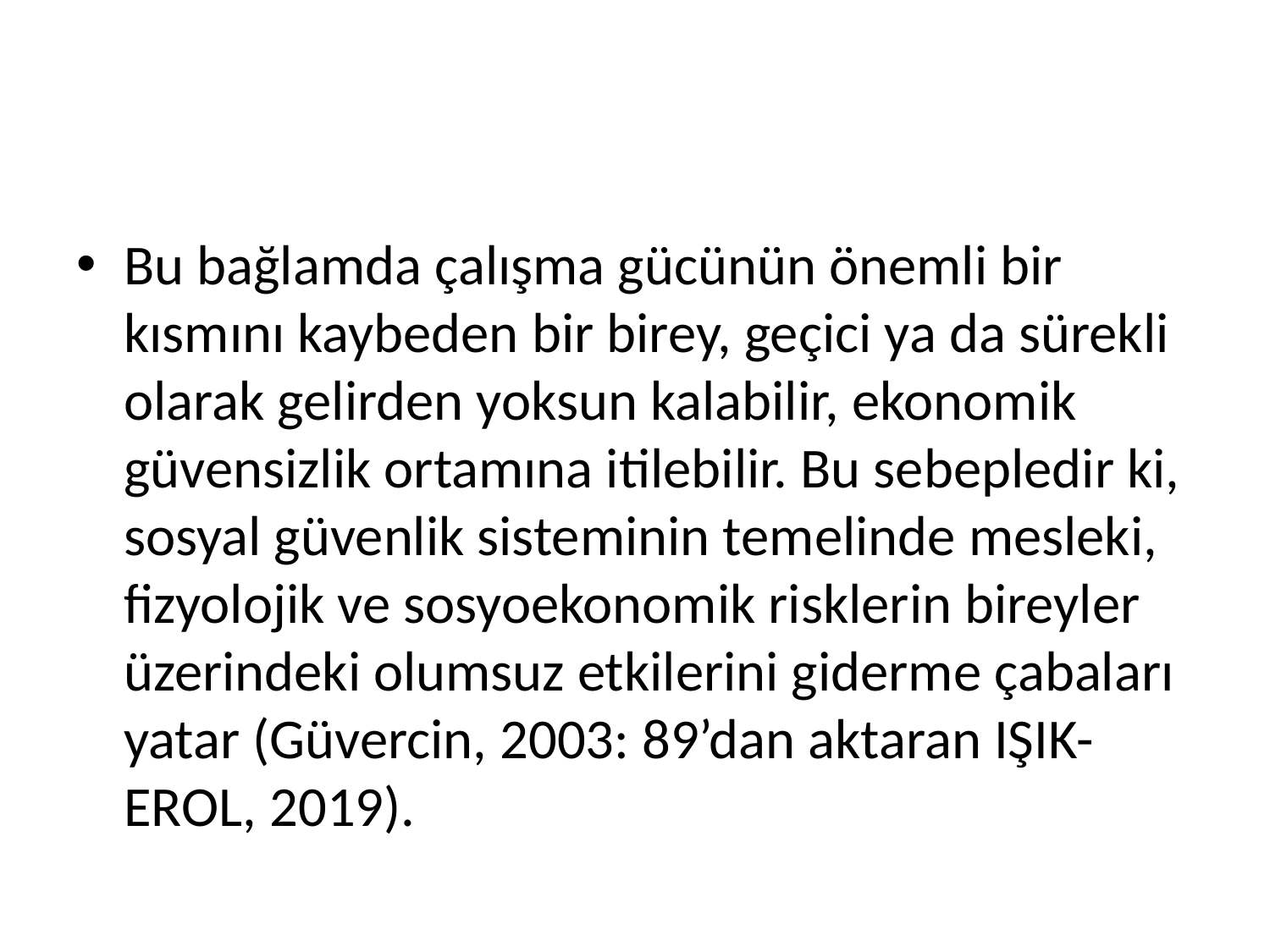

#
Bu bağlamda çalışma gücünün önemli bir kısmını kaybeden bir birey, geçici ya da sürekli olarak gelirden yoksun kalabilir, ekonomik güvensizlik ortamına itilebilir. Bu sebepledir ki, sosyal güvenlik sisteminin temelinde mesleki, fizyolojik ve sosyoekonomik risklerin bireyler üzerindeki olumsuz etkilerini giderme çabaları yatar (Güvercin, 2003: 89’dan aktaran IŞIK-EROL, 2019).